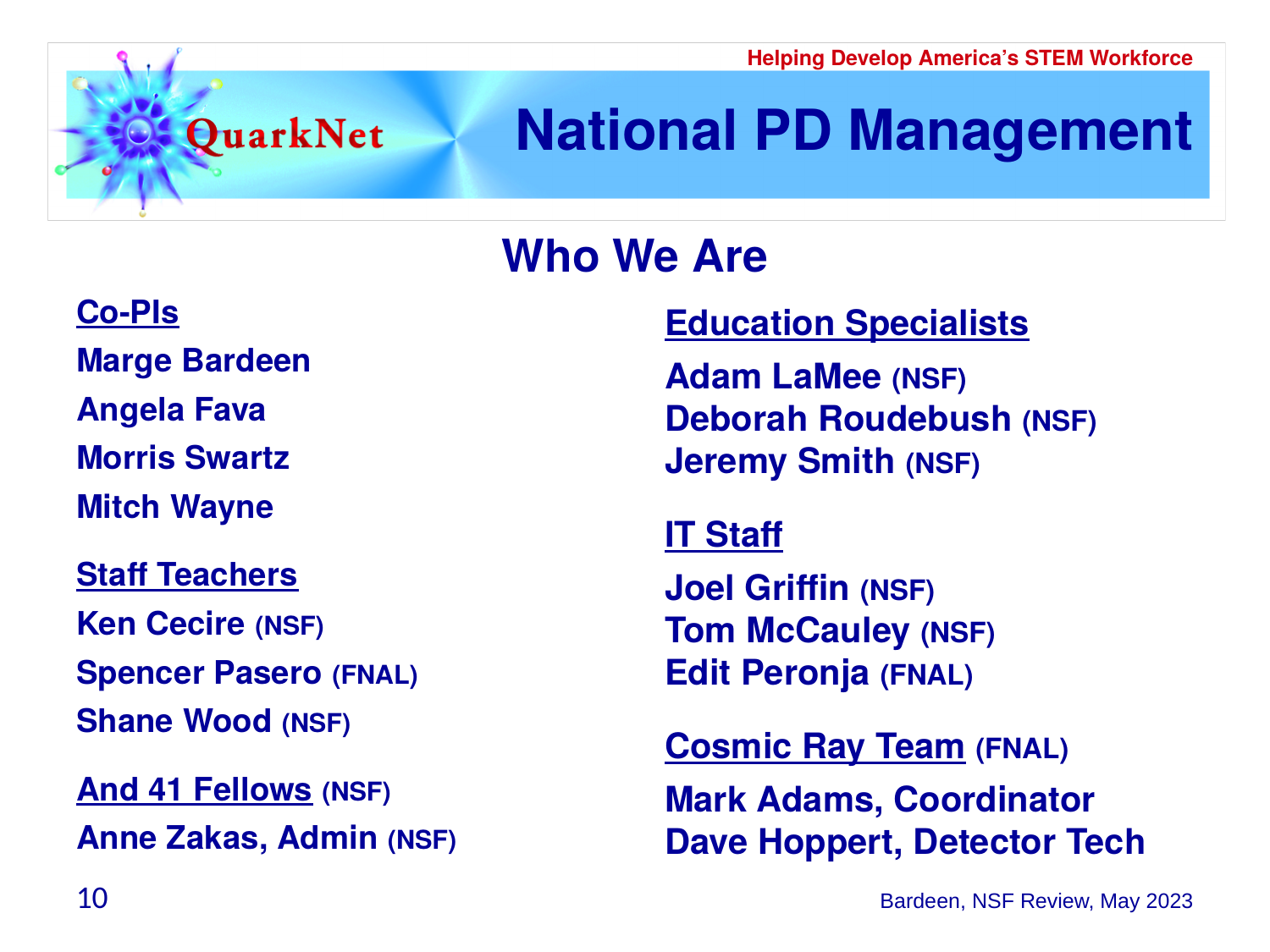

# National PD Management
Who We Are
Co-PIs
Marge Bardeen
Angela Fava
Morris Swartz
Mitch Wayne
Staff Teachers
Ken Cecire (NSF)
Spencer Pasero (FNAL)
Shane Wood (NSF)
And 41 Fellows (NSF)
Anne Zakas, Admin (NSF)
Education Specialists
Adam LaMee (NSF)
Deborah Roudebush (NSF)
Jeremy Smith (NSF)
IT Staff
Joel Griffin (NSF)
Tom McCauley (NSF)
Edit Peronja (FNAL)
Cosmic Ray Team (FNAL)
Mark Adams, Coordinator
Dave Hoppert, Detector Tech